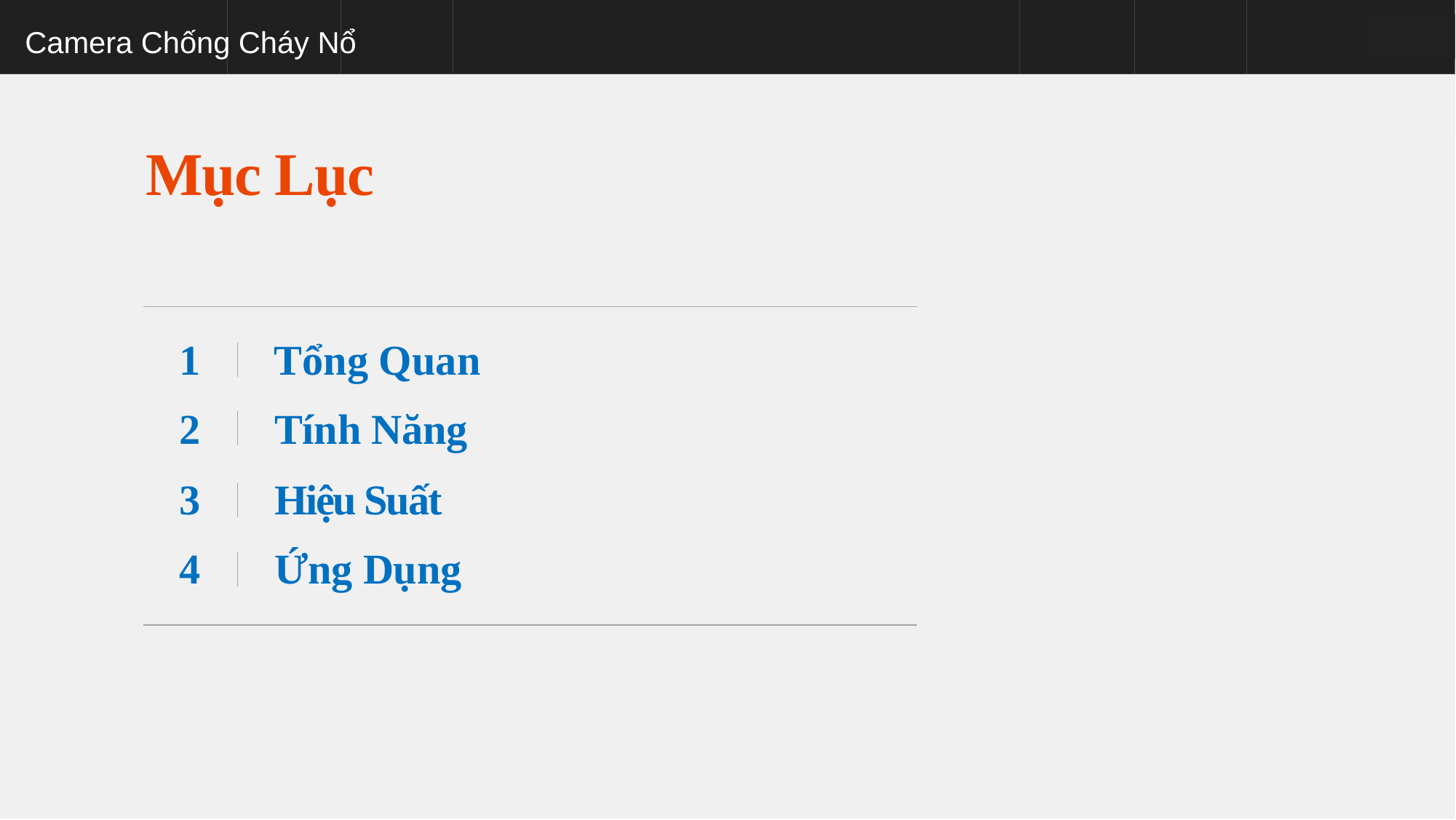

Camera Chống Cháy Nổ

# Mục Lục

Tổng Quan
Tính Năng
Hiệu Suất
Ứng Dụng